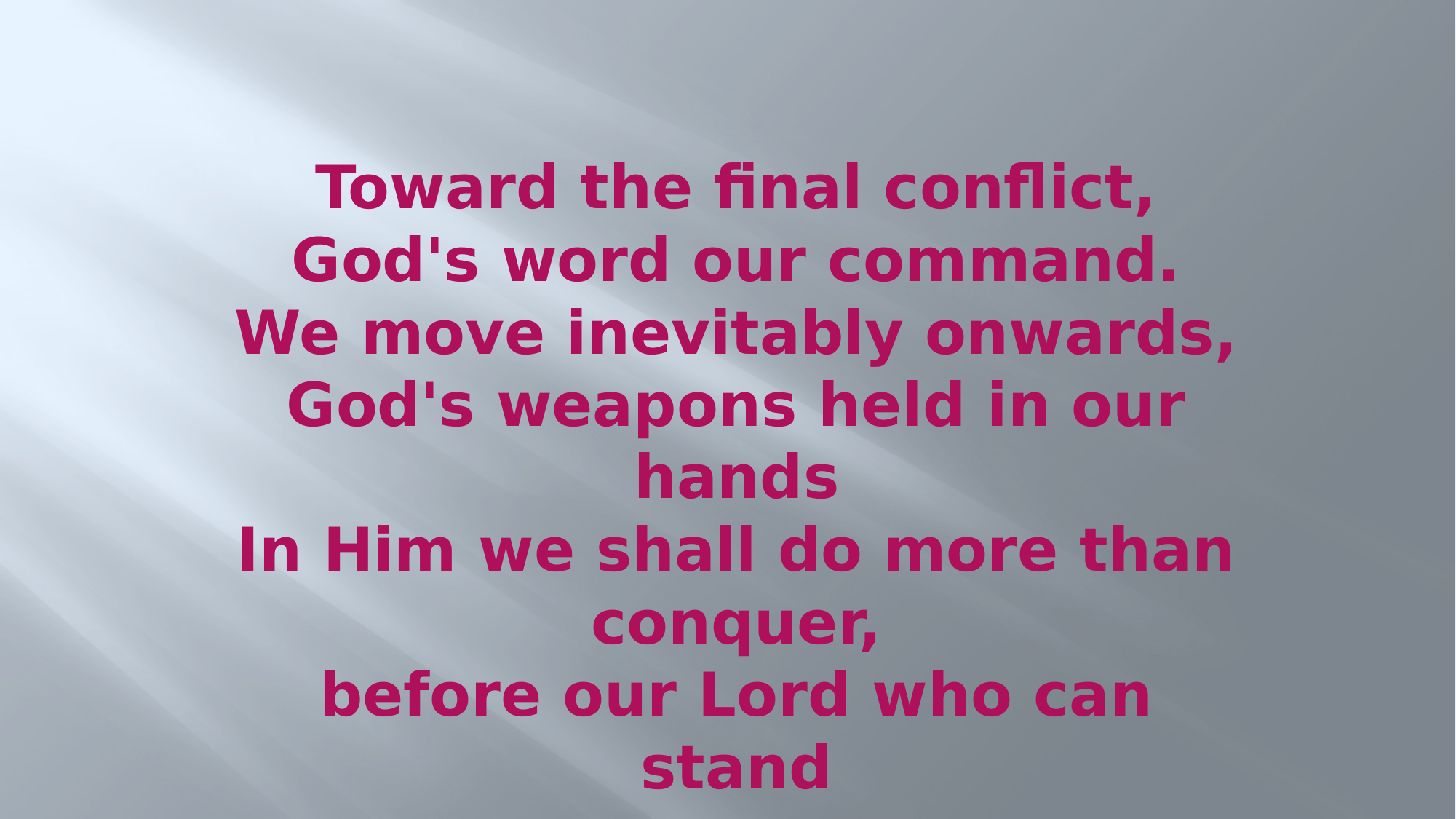

# Toward the final conflict, God's word our command. We move inevitably onwards, God's weapons held in our hands In Him we shall do more than conquer, before our Lord who can stand